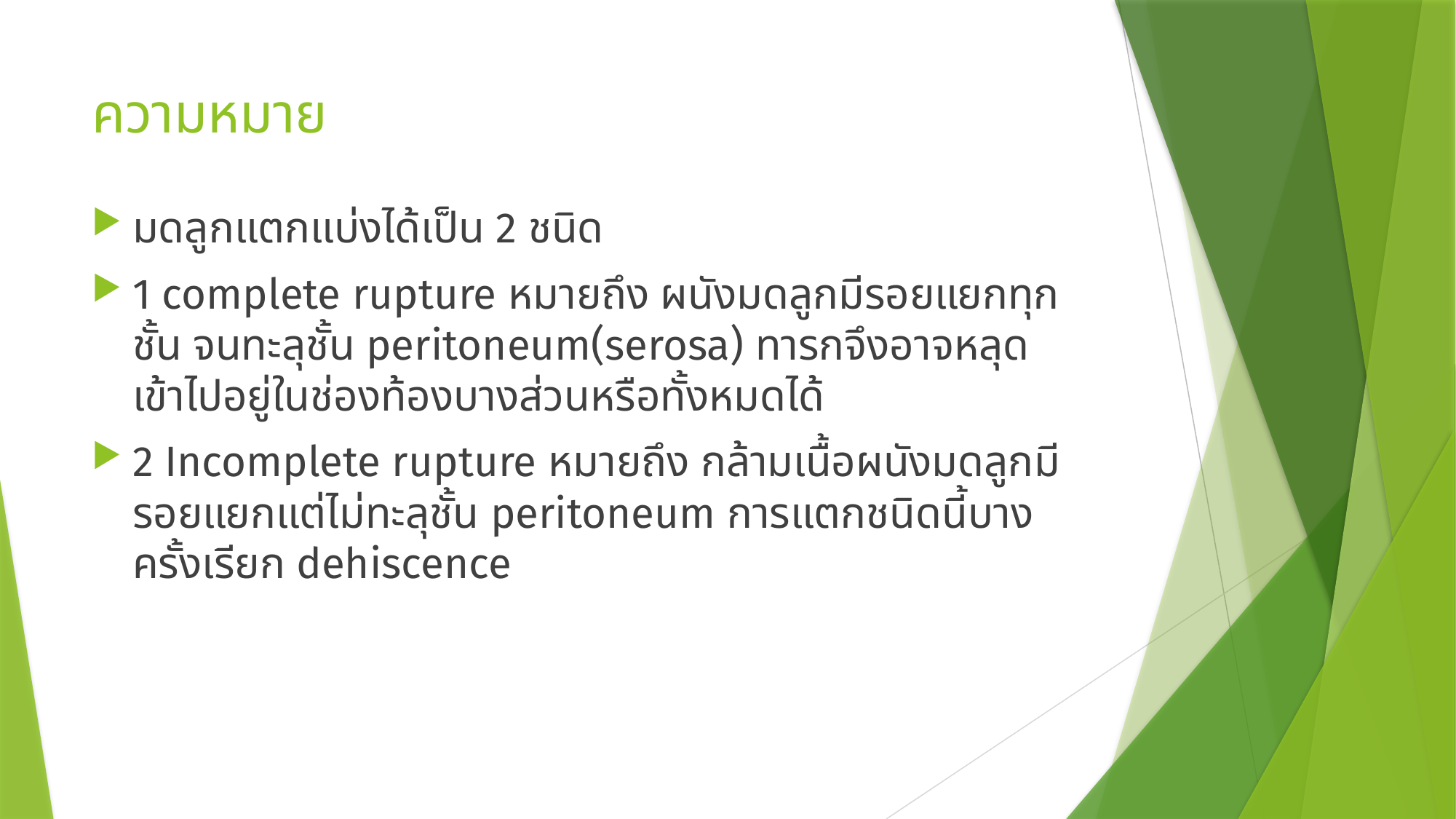

# ความหมาย
มดลูกแตกแบ่งได้เป็น 2 ชนิด
1 complete rupture หมายถึง ผนังมดลูกมีรอยแยกทุกชั้น จนทะลุชั้น peritoneum(serosa) ทารกจึงอาจหลุดเข้าไปอยู่ในช่องท้องบางส่วนหรือทั้งหมดได้
2 Incomplete rupture หมายถึง กล้ามเนื้อผนังมดลูกมีรอยแยกแต่ไม่ทะลุชั้น peritoneum การแตกชนิดนี้บางครั้งเรียก dehiscence